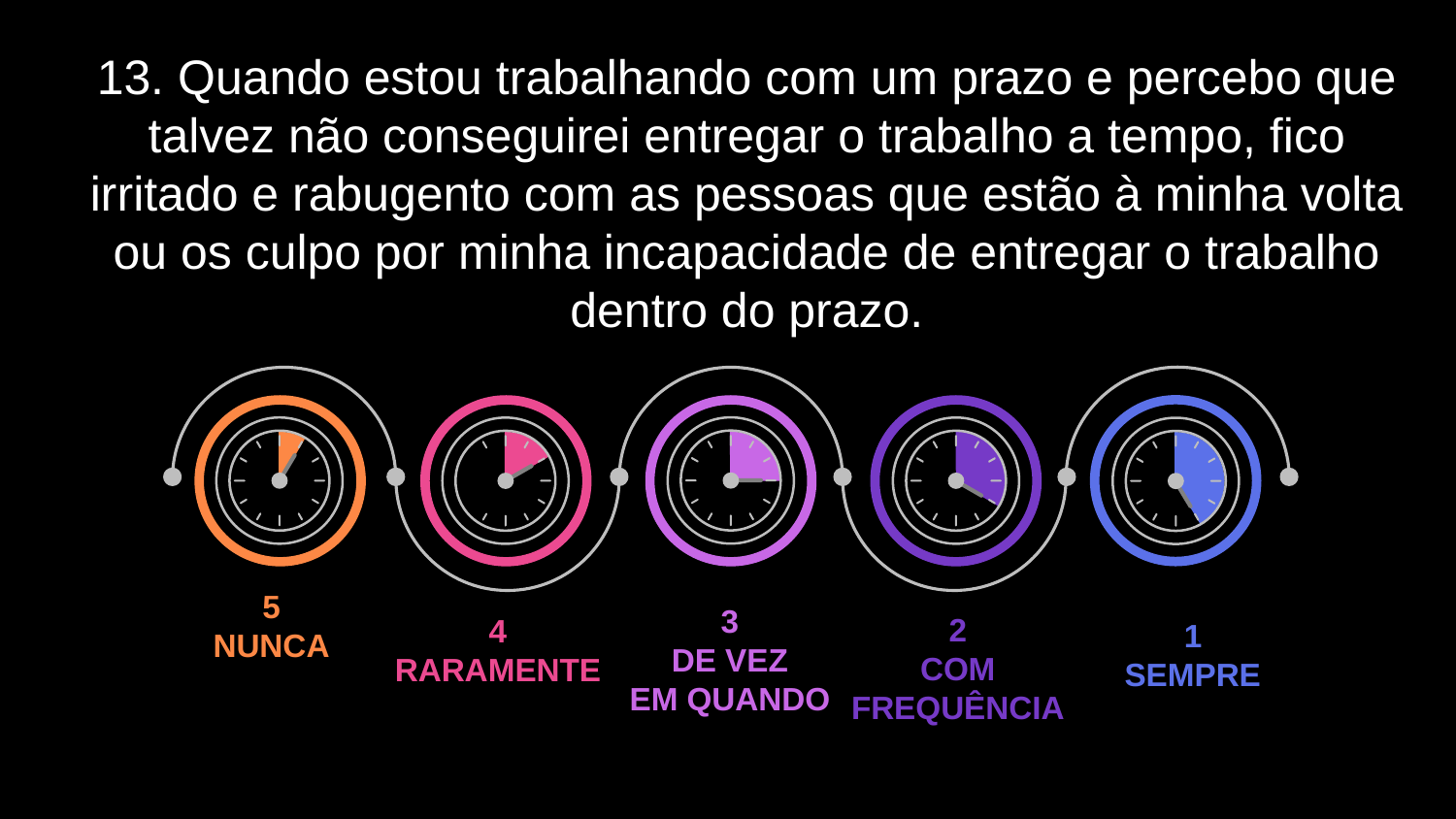

# 13. Quando estou trabalhando com um prazo e percebo que talvez não conseguirei entregar o trabalho a tempo, fico irritado e rabugento com as pessoas que estão à minha volta ou os culpo por minha incapacidade de entregar o trabalho dentro do prazo.

3
DE VEZ
EM QUANDO
5
NUNCA
4
RARAMENTE
2
COM
FREQUÊNCIA
1
SEMPRE